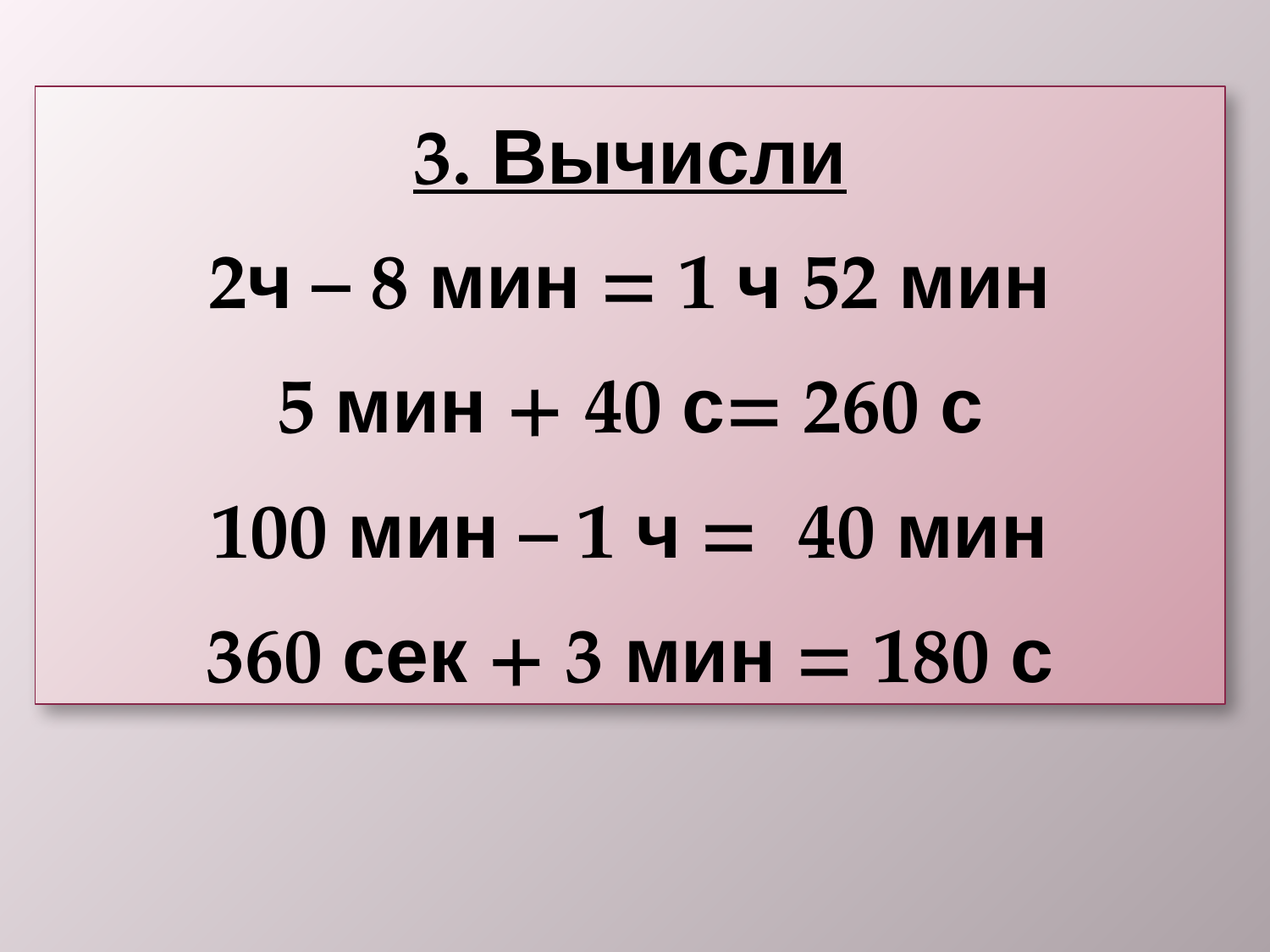

3. Вычисли
2ч – 8 мин = 1 ч 52 мин
5 мин + 40 с= 260 с
100 мин – 1 ч =  40 мин
360 сек + 3 мин = 180 с